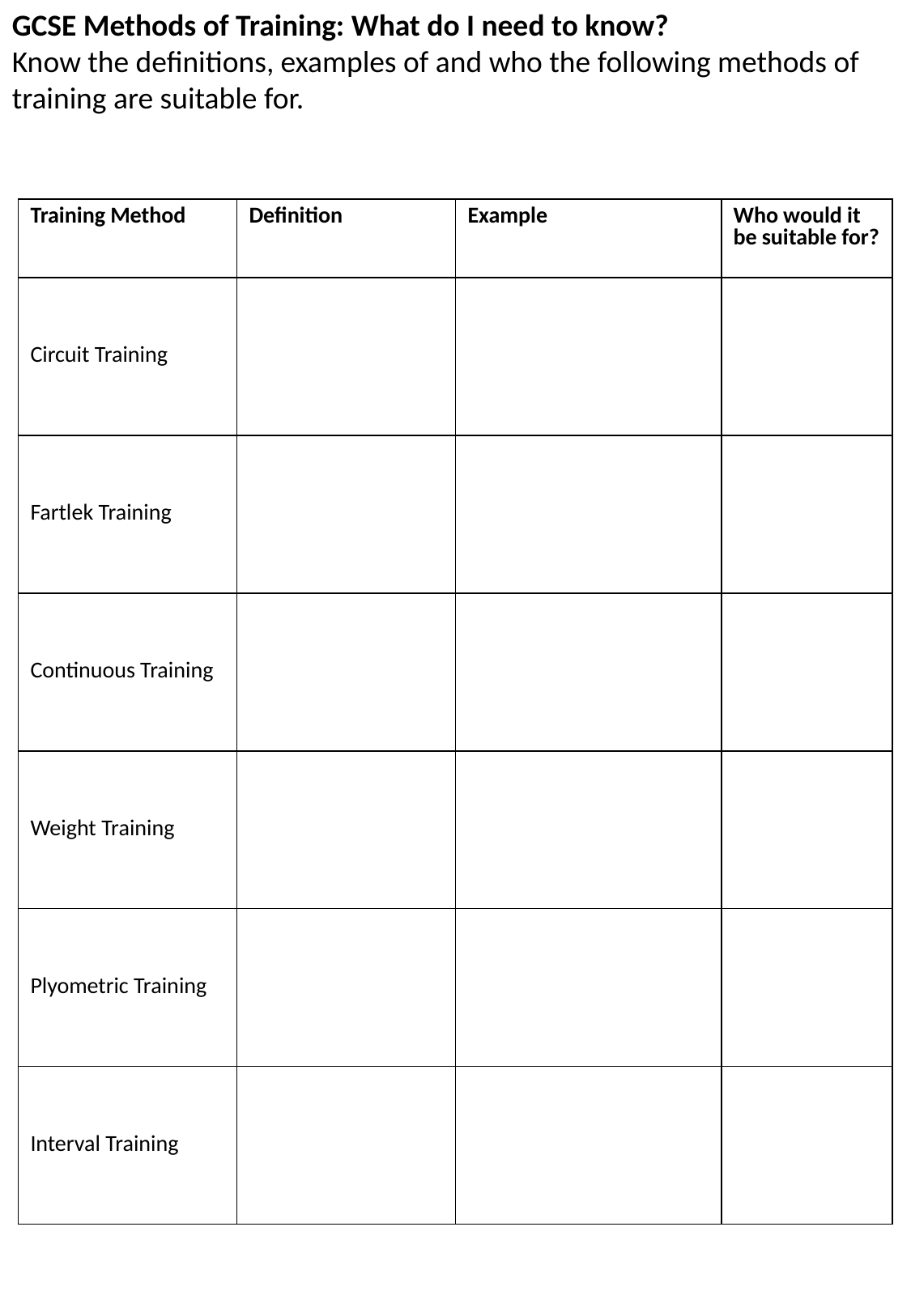

GCSE Methods of Training: What do I need to know?
Know the definitions, examples of and who the following methods of training are suitable for.
| Training Method | Definition | Example | Who would it be suitable for? |
| --- | --- | --- | --- |
| Circuit Training |  |  |  |
| Fartlek Training |  |  |  |
| Continuous Training |  |  |  |
| Weight Training |  |  |  |
| Plyometric Training |  |  |  |
| Interval Training |  |  |  |